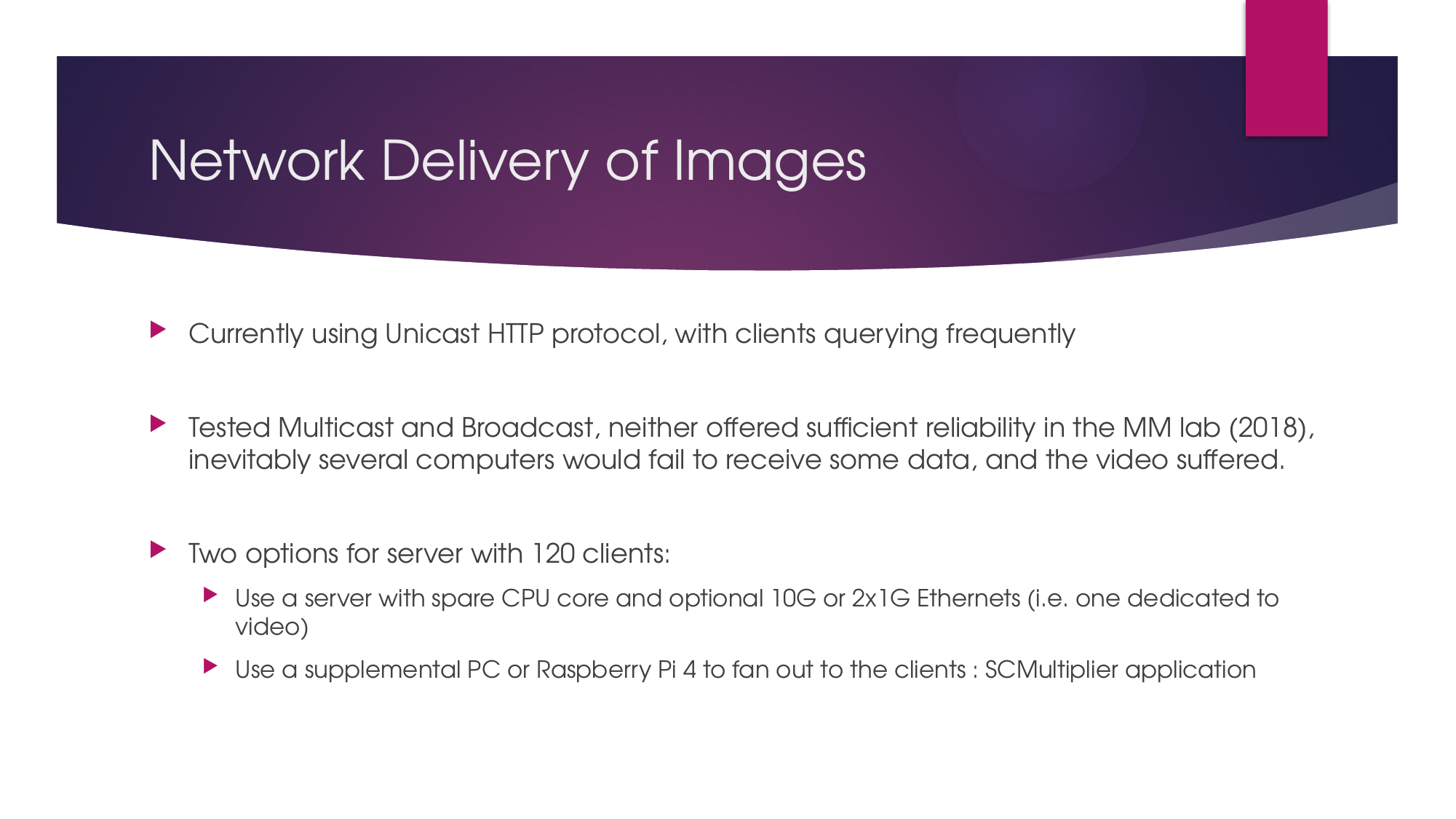

# Network Delivery of Images
Currently using Unicast HTTP protocol, with clients querying frequently

Tested Multicast and Broadcast, neither offered sufficient reliability in the MM lab (2018), inevitably several computers would fail to receive some data, and the video suffered.

Two options for server with 120 clients:
Use a server with spare CPU core and optional 10G or 2x1G Ethernets (i.e. one dedicated to video)
Use a supplemental PC or Raspberry Pi 4 to fan out to the clients : SCMultiplier application